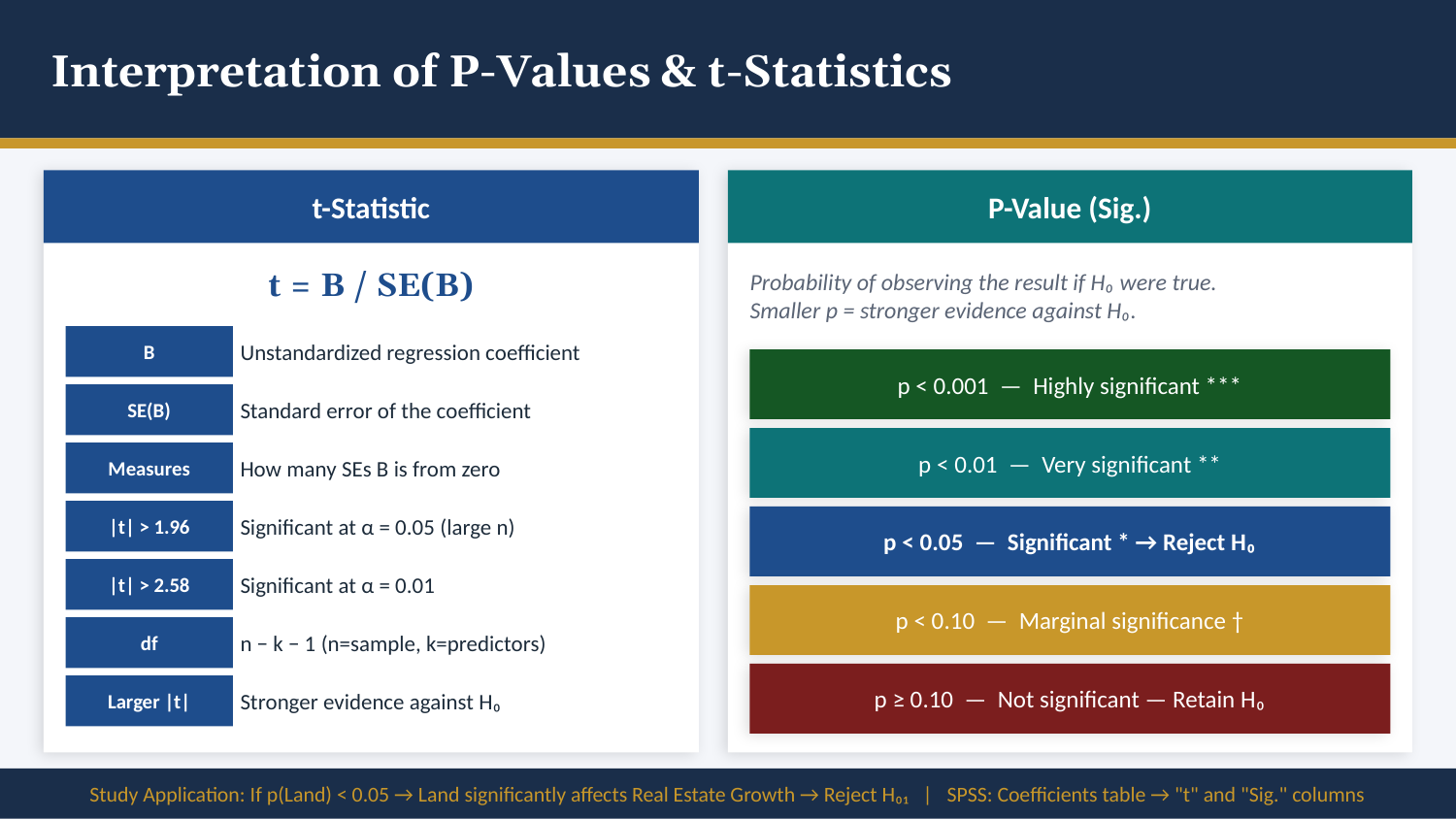

Interpretation of P-Values & t-Statistics

t-Statistic

P-Value (Sig.)
t = B / SE(B)
Probability of observing the result if H₀ were true.
Smaller p = stronger evidence against H₀.

B
Unstandardized regression coefficient

p < 0.001  —  Highly significant ***

SE(B)
Standard error of the coefficient

p < 0.01  —  Very significant **

Measures
How many SEs B is from zero

|t| > 1.96
Significant at α = 0.05 (large n)

p < 0.05  —  Significant * → Reject H₀

|t| > 2.58
Significant at α = 0.01

p < 0.10  —  Marginal significance †

df
n − k − 1 (n=sample, k=predictors)

p ≥ 0.10  —  Not significant — Retain H₀

Larger |t|
Stronger evidence against H₀

Study Application: If p(Land) < 0.05 → Land significantly affects Real Estate Growth → Reject H₀₁   |   SPSS: Coefficients table → "t" and "Sig." columns